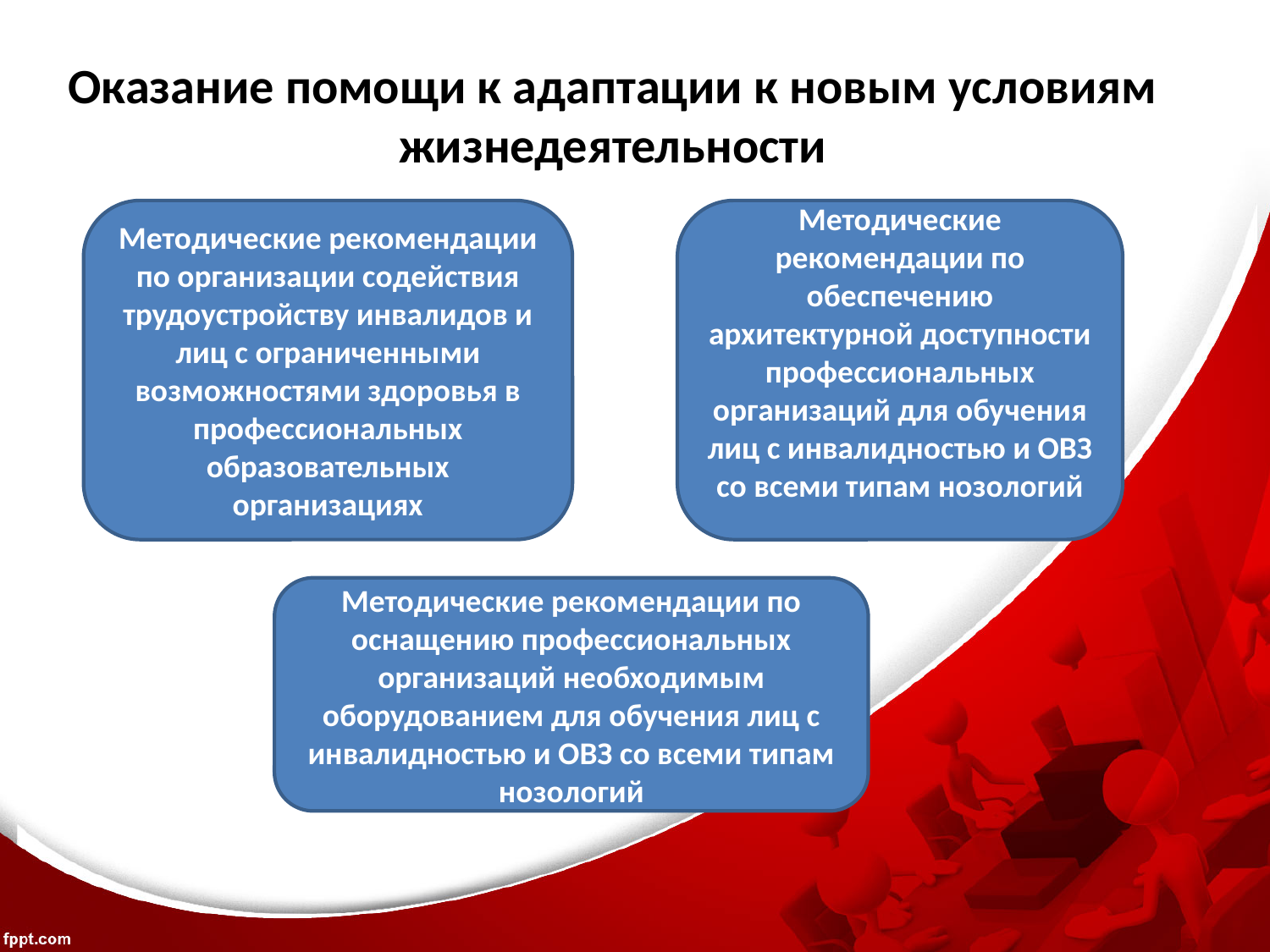

# Оказание помощи к адаптации к новым условиям жизнедеятельности

Методические рекомендации по организации содействия трудоустройству инвалидов и лиц с ограниченными возможностями здоровья в профессиональных образовательных организациях
Методические рекомендации по обеспечению архитектурной доступности профессиональных организаций для обучения лиц с инвалидностью и ОВЗ со всеми типам нозологий

Методические рекомендации по оснащению профессиональных организаций необходимым оборудованием для обучения лиц с инвалидностью и ОВЗ со всеми типам нозологий